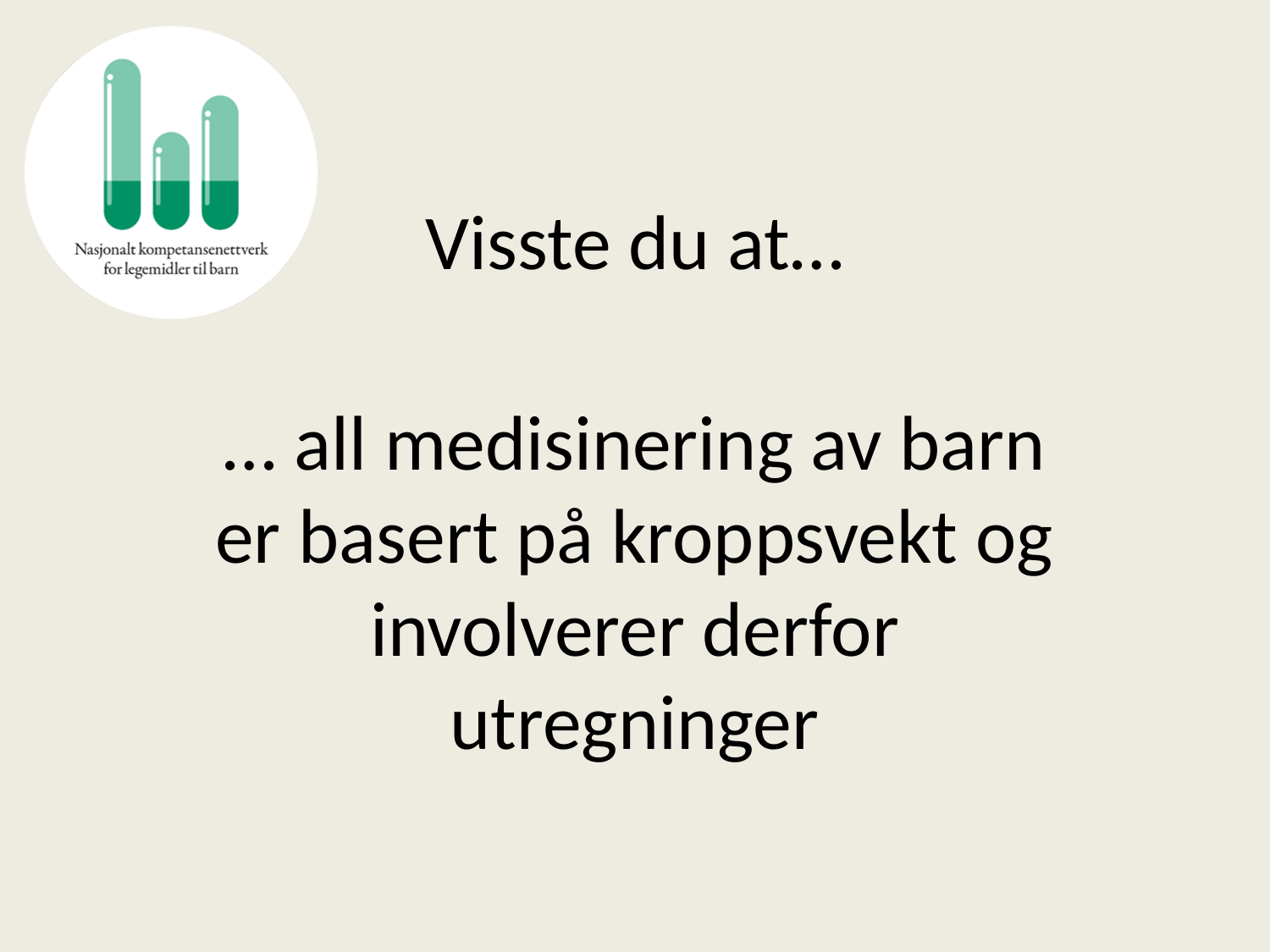

# Visste du at…
… all medisinering av barn er basert på kroppsvekt og involverer derfor utregninger